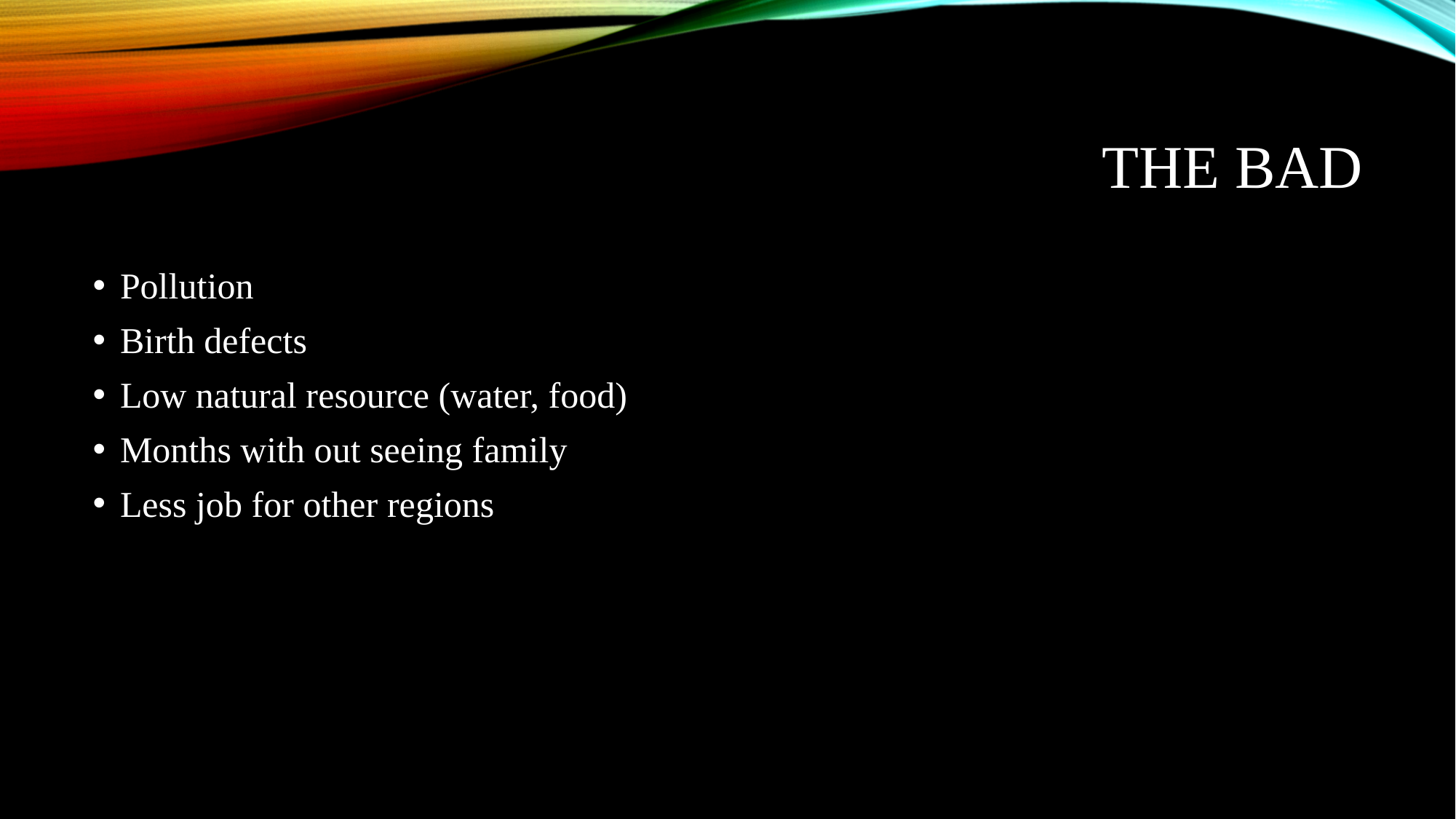

# The bad
Pollution
Birth defects
Low natural resource (water, food)
Months with out seeing family
Less job for other regions